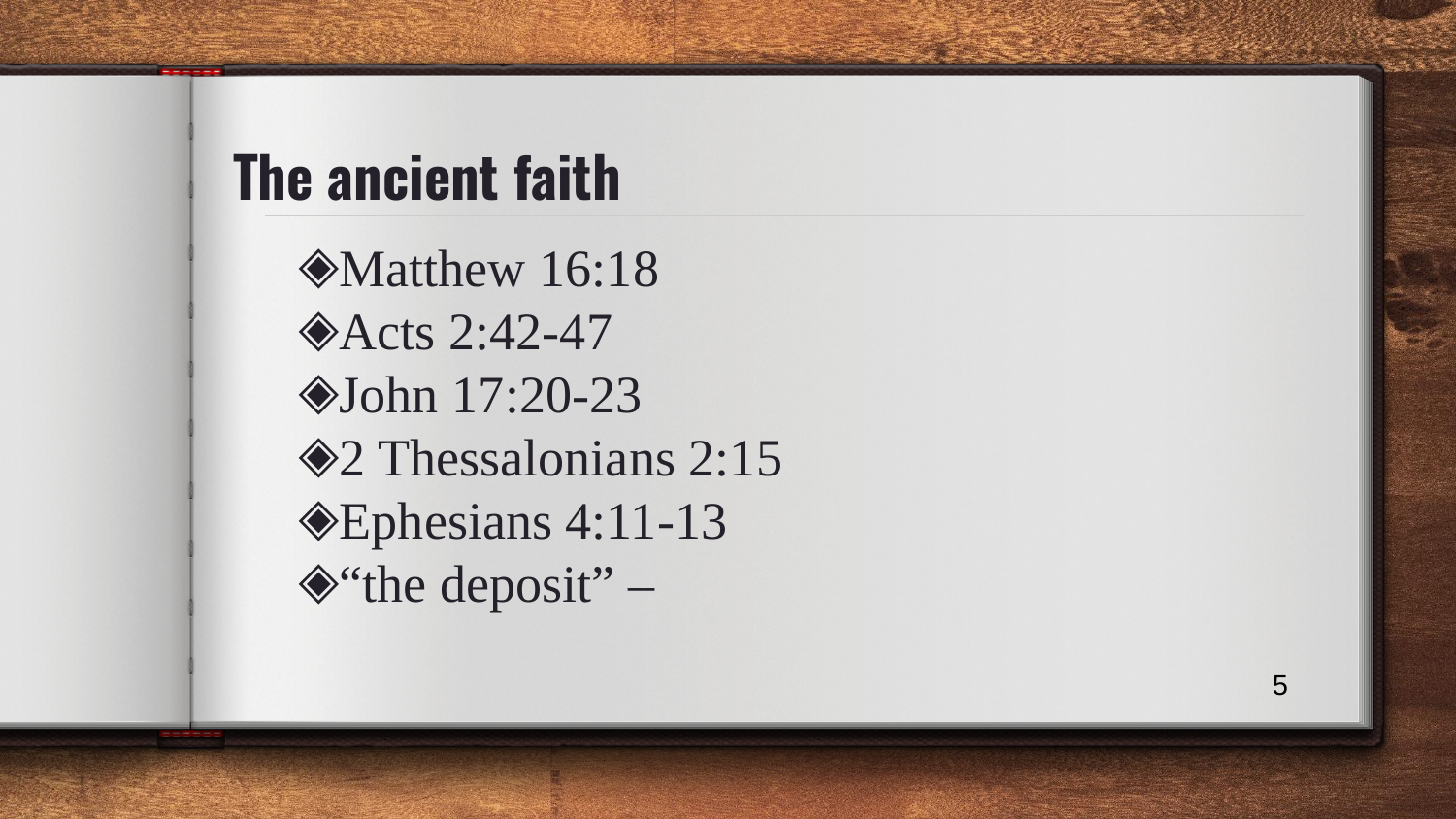

# The ancient faith
Matthew 16:18
Acts 2:42-47
John 17:20-23
2 Thessalonians 2:15
Ephesians 4:11-13
“the deposit” –
5